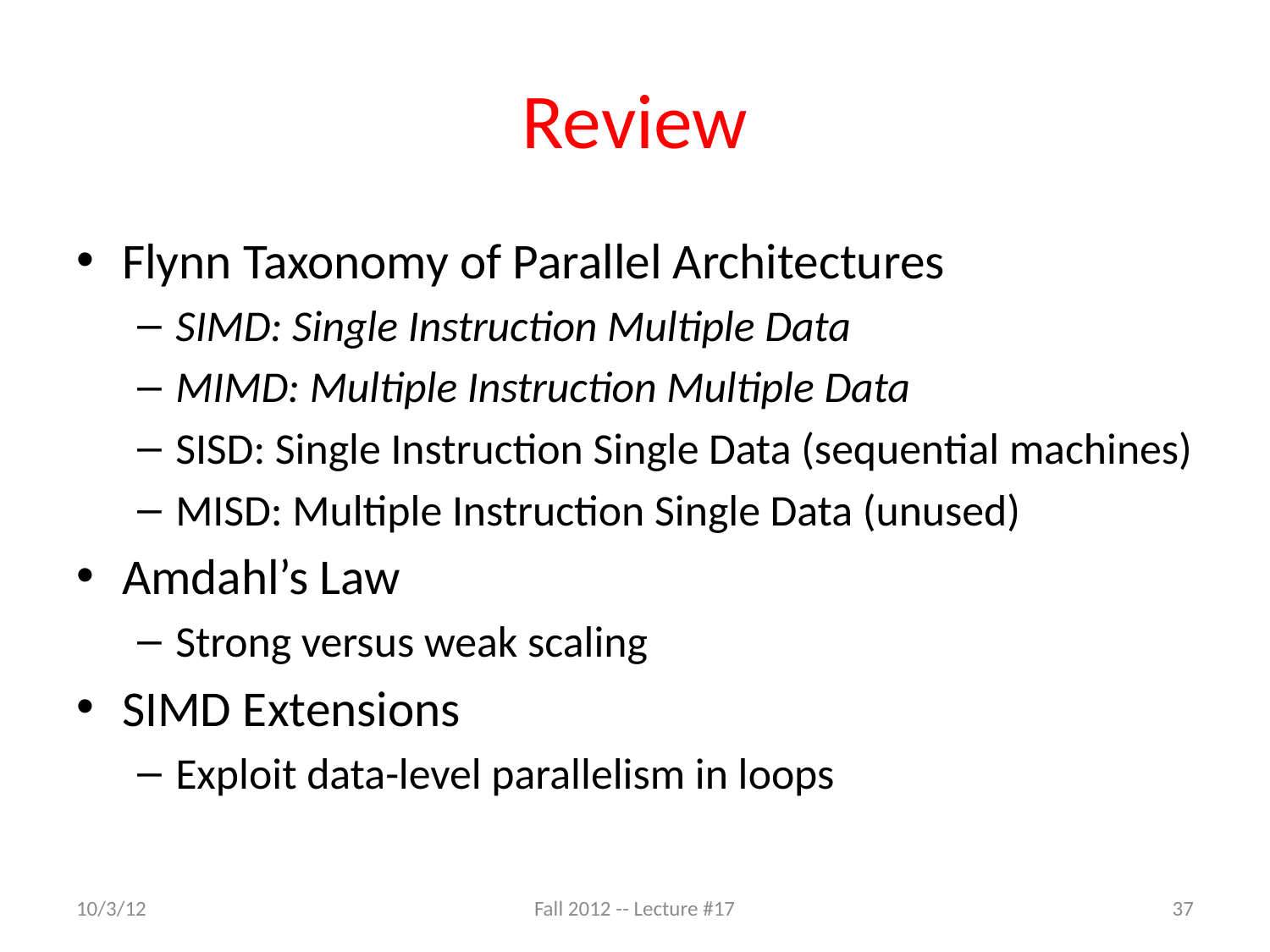

# Review
Flynn Taxonomy of Parallel Architectures
SIMD: Single Instruction Multiple Data
MIMD: Multiple Instruction Multiple Data
SISD: Single Instruction Single Data (sequential machines)
MISD: Multiple Instruction Single Data (unused)
Amdahl’s Law
Strong versus weak scaling
SIMD Extensions
Exploit data-level parallelism in loops

10/3/12
Fall 2012 -- Lecture #17
37